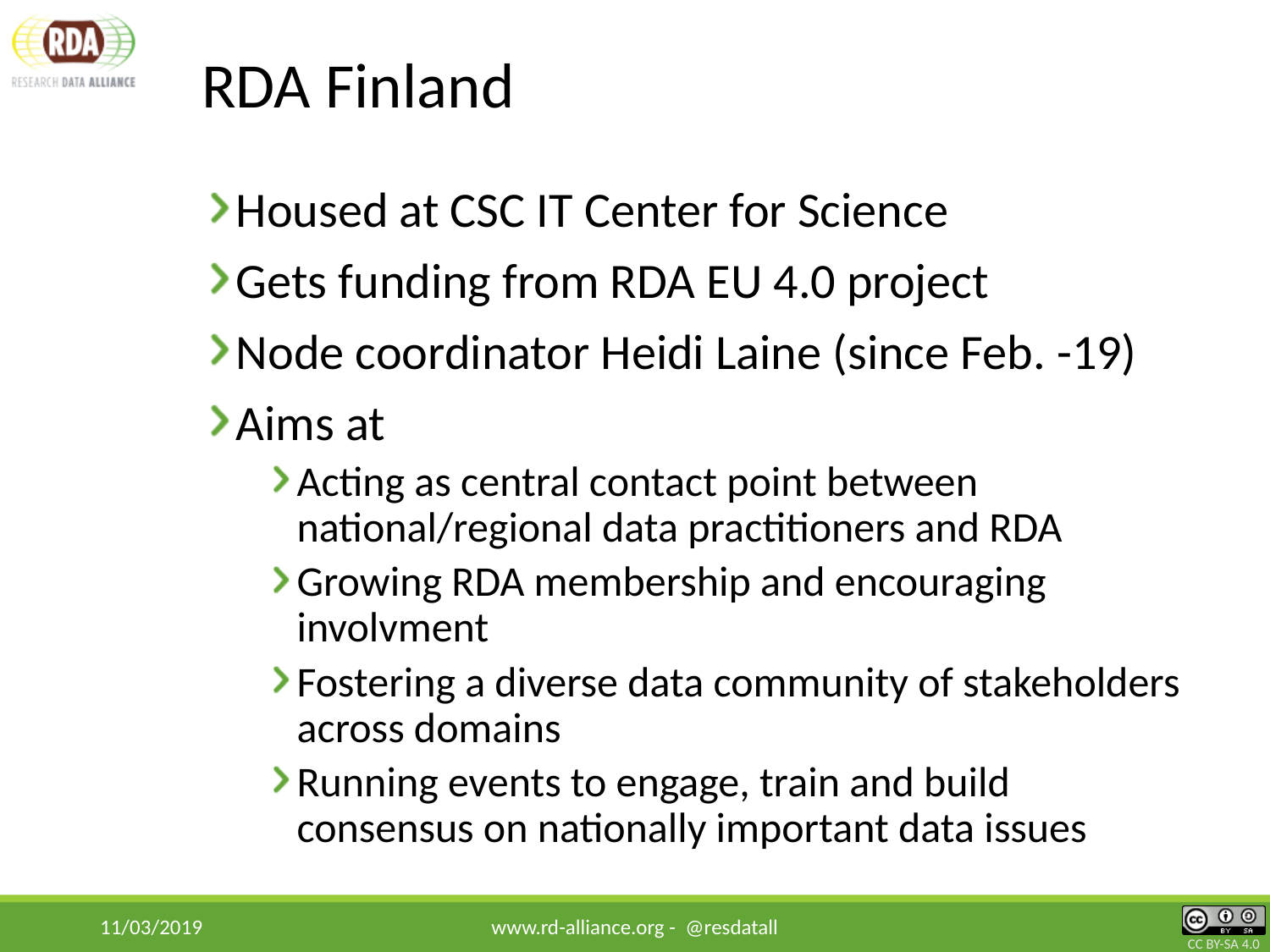

# RDA Finland
Housed at CSC IT Center for Science
Gets funding from RDA EU 4.0 project
Node coordinator Heidi Laine (since Feb. -19)
Aims at
Acting as central contact point between national/regional data practitioners and RDA
Growing RDA membership and encouraging involvment
Fostering a diverse data community of stakeholders across domains
Running events to engage, train and build consensus on nationally important data issues

11/03/2019
www.rd-alliance.org -  @resdatall